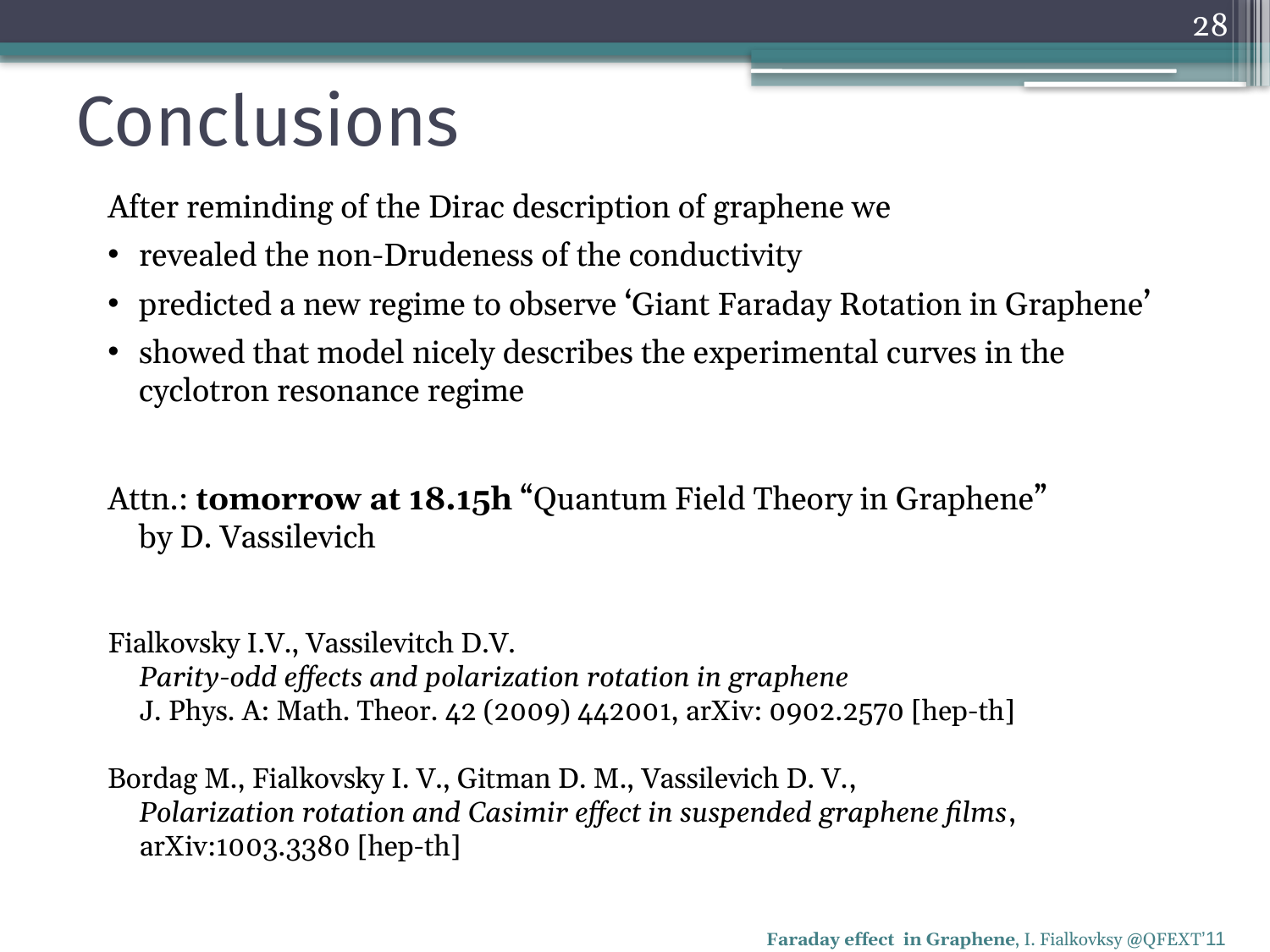

28
# Conclusions
After reminding of the Dirac description of graphene we
revealed the non-Drudeness of the conductivity
predicted a new regime to observe ‘Giant Faraday Rotation in Graphene’
showed that model nicely describes the experimental curves in the cyclotron resonance regime
Attn.: tomorrow at 18.15h “Quantum Field Theory in Graphene” 
by D. Vassilevich
Fialkovsky I.V., Vassilevitch D.V.
Parity-odd effects and polarization rotation in graphene
J. Phys. A: Math. Theor. 42 (2009) 442001, arXiv: 0902.2570 [hep-th]

Bordag M., Fialkovsky I. V., Gitman D. M., Vassilevich D. V.,
Polarization rotation and Casimir effect in suspended graphene films, arXiv:1003.3380 [hep-th]
Faraday effect  in Graphene, I. Fialkovksy @QFEXT’11